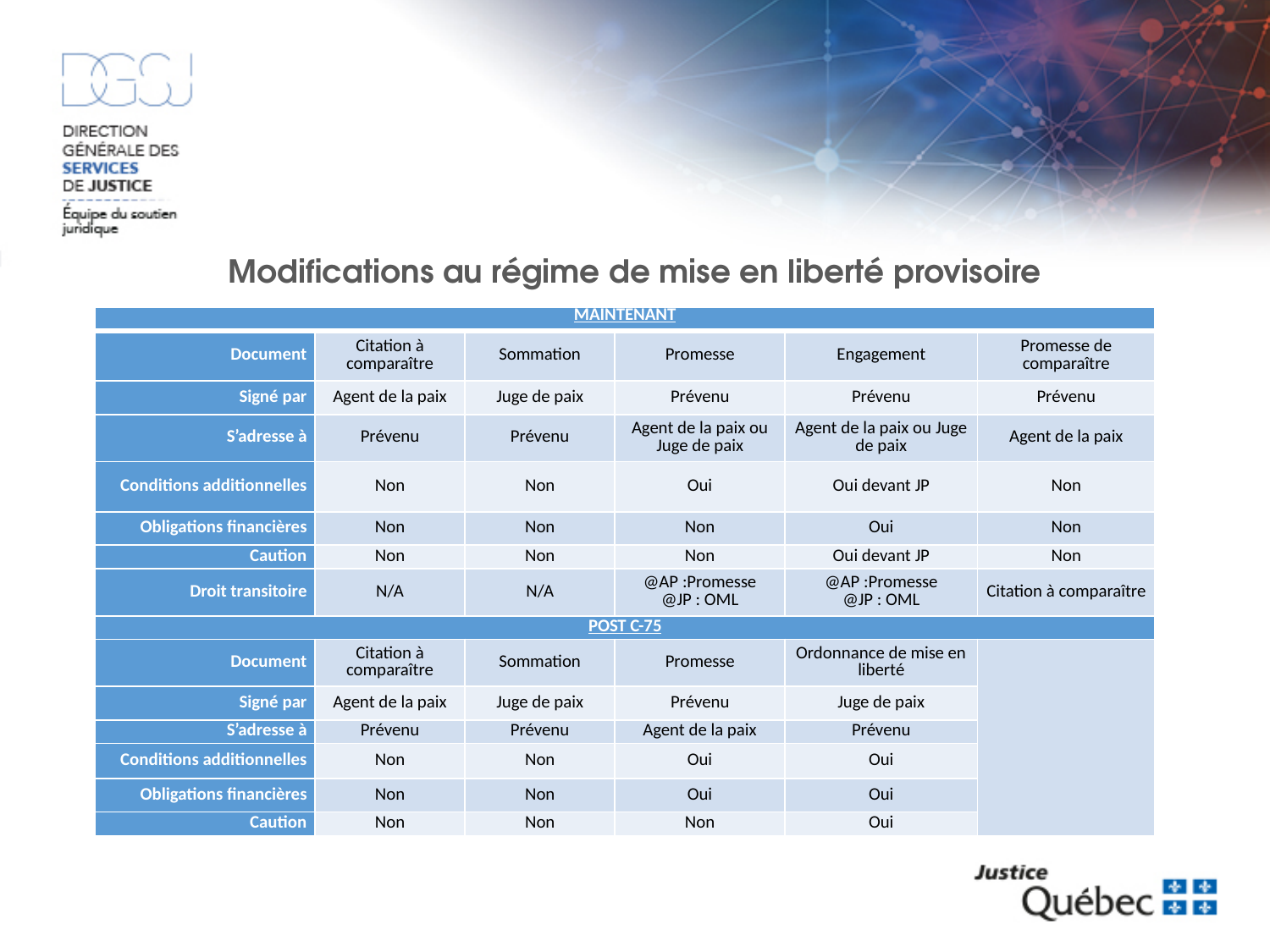

Modifications au régime de mise en liberté provisoire
| MAINTENANT |  |  |  |  |  |
| --- | --- | --- | --- | --- | --- |
| Document | Citation à comparaître | Sommation | Promesse | Engagement | Promesse de comparaître |
| Signé par | Agent de la paix | Juge de paix | Prévenu | Prévenu | Prévenu |
| S’adresse à | Prévenu | Prévenu | Agent de la paix ou Juge de paix | Agent de la paix ou Juge de paix | Agent de la paix |
| Conditions additionnelles | Non | Non | Oui | Oui devant JP | Non |
| Obligations financières | Non | Non | Non | Oui | Non |
| Caution | Non | Non | Non | Oui devant JP | Non |
| Droit transitoire | N/A | N/A | @AP :Promesse @JP : OML | @AP :Promesse @JP : OML | Citation à comparaître |
| POST C-75 |  |  |  |  |  |
| Document | Citation à comparaître | Sommation | Promesse | Ordonnance de mise en liberté |  |
| Signé par | Agent de la paix | Juge de paix | Prévenu | Juge de paix |  |
| S’adresse à | Prévenu | Prévenu | Agent de la paix | Prévenu |  |
| Conditions additionnelles | Non | Non | Oui | Oui |  |
| Obligations financières | Non | Non | Oui | Oui |  |
| Caution | Non | Non | Non | Oui |  |